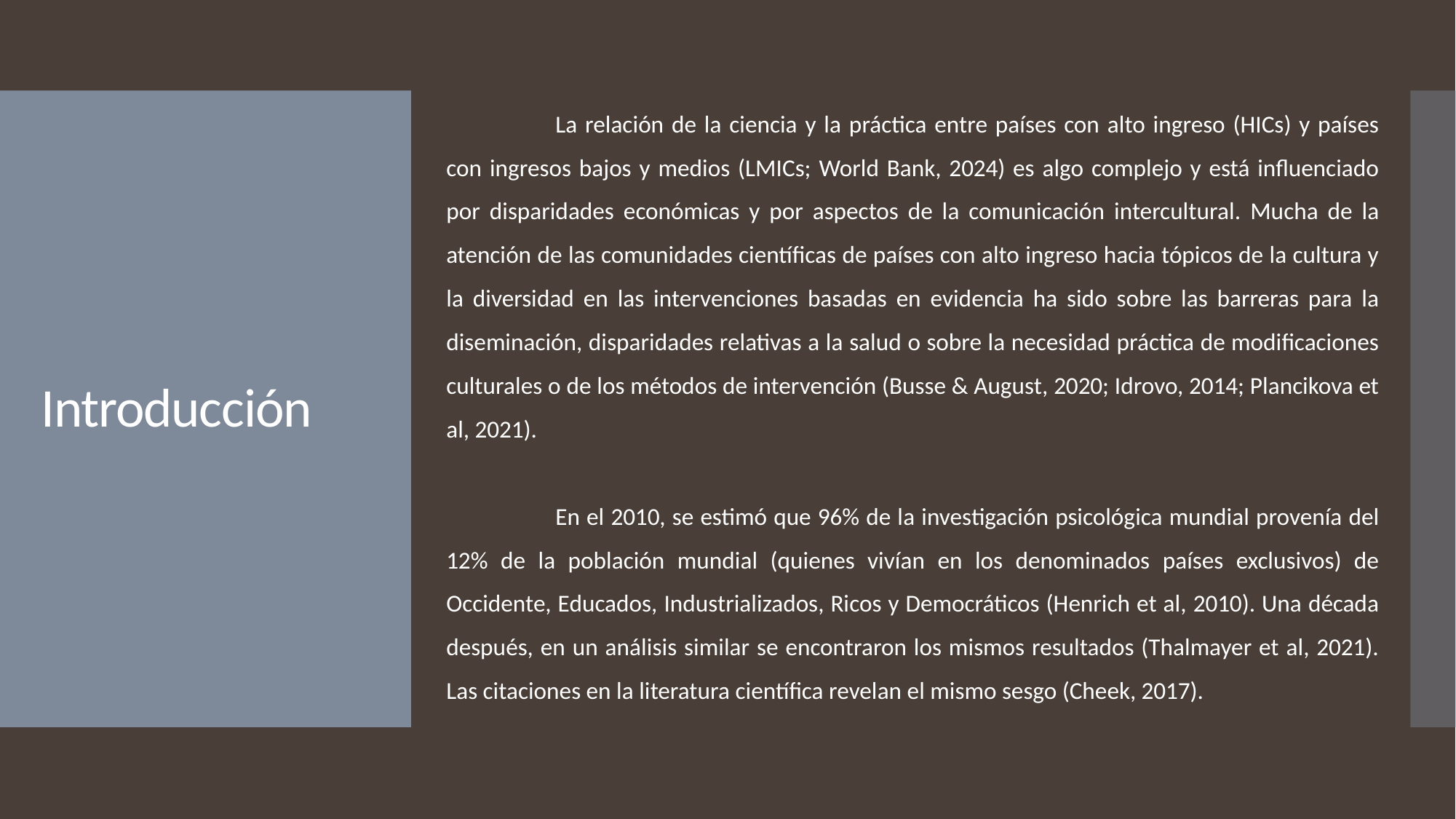

La relación de la ciencia y la práctica entre países con alto ingreso (HICs) y países con ingresos bajos y medios (LMICs; World Bank, 2024) es algo complejo y está influenciado por disparidades económicas y por aspectos de la comunicación intercultural. Mucha de la atención de las comunidades científicas de países con alto ingreso hacia tópicos de la cultura y la diversidad en las intervenciones basadas en evidencia ha sido sobre las barreras para la diseminación, disparidades relativas a la salud o sobre la necesidad práctica de modificaciones culturales o de los métodos de intervención (Busse & August, 2020; Idrovo, 2014; Plancikova et al, 2021).

	En el 2010, se estimó que 96% de la investigación psicológica mundial provenía del 12% de la población mundial (quienes vivían en los denominados países exclusivos) de Occidente, Educados, Industrializados, Ricos y Democráticos (Henrich et al, 2010). Una década después, en un análisis similar se encontraron los mismos resultados (Thalmayer et al, 2021). Las citaciones en la literatura científica revelan el mismo sesgo (Cheek, 2017).
# Introducción